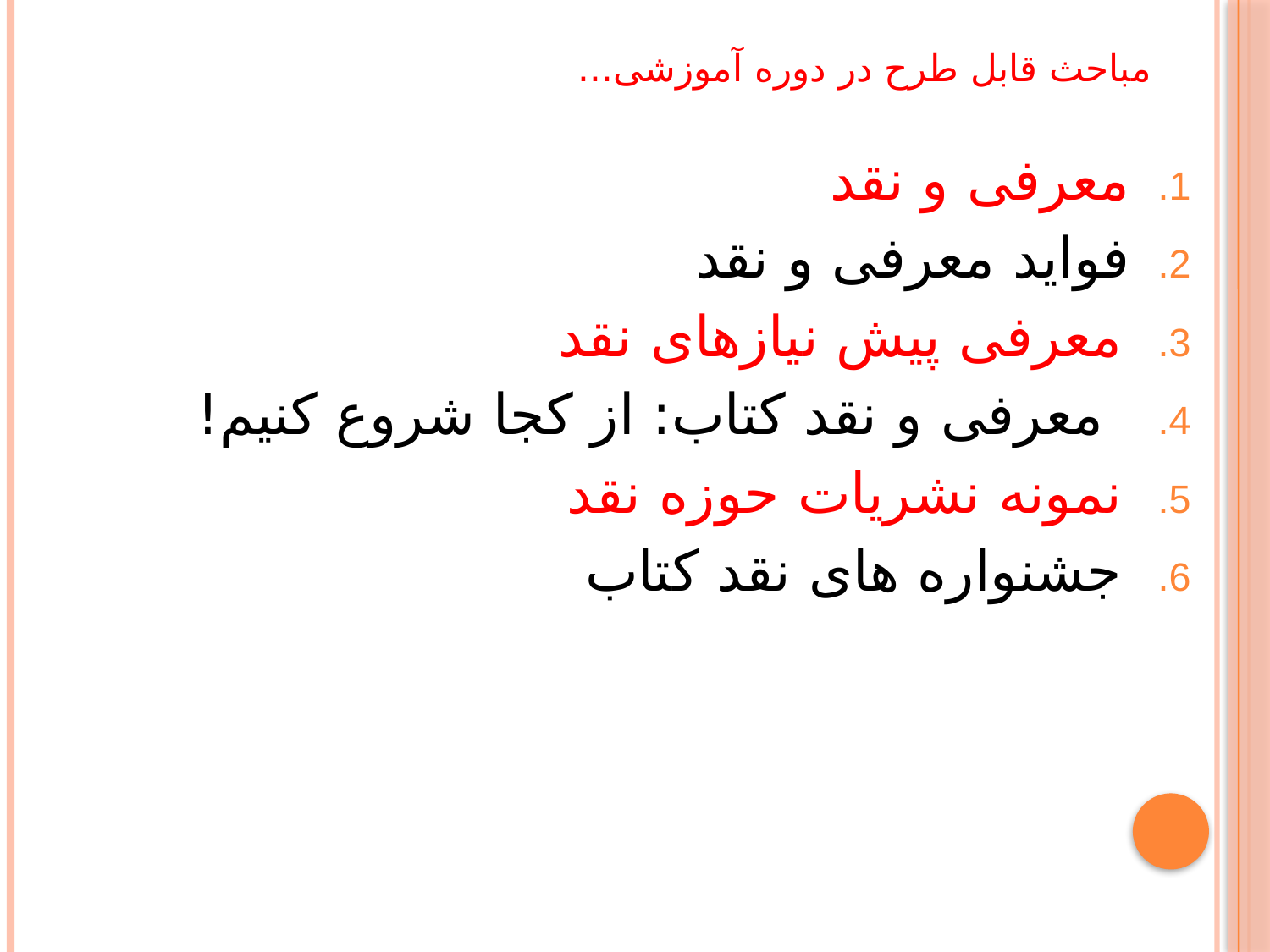

# مباحث قابل طرح در دوره آموزشی...
معرفی و نقد
فواید معرفی و نقد
معرفی پیش نیازهای نقد
 معرفی و نقد کتاب: از کجا شروع کنیم!
نمونه نشریات حوزه نقد
جشنواره های نقد کتاب